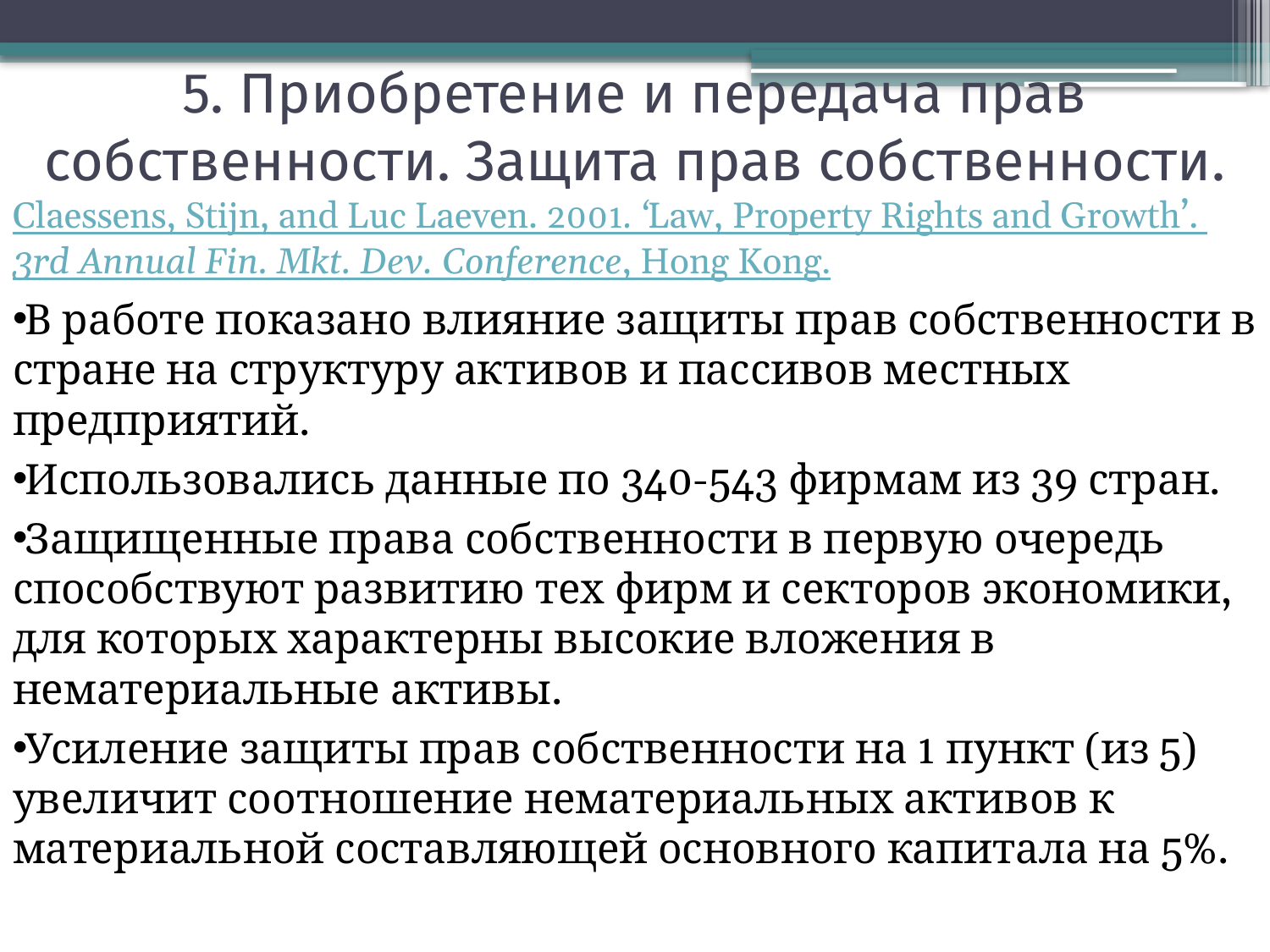

5. Приобретение и передача прав собственности. Защита прав собственности.
Claessens, Stijn, and Luc Laeven. 2001. ‘Law, Property Rights and Growth’. 3rd Annual Fin. Mkt. Dev. Conference, Hong Kong.
В работе показано влияние защиты прав собственности в стране на структуру активов и пассивов местных предприятий.
Использовались данные по 340-543 фирмам из 39 стран.
Защищенные права собственности в первую очередь способствуют развитию тех фирм и секторов экономики, для которых характерны высокие вложения в нематериальные активы.
Усиление защиты прав собственности на 1 пункт (из 5) увеличит соотношение нематериальных активов к материальной составляющей основного капитала на 5%.